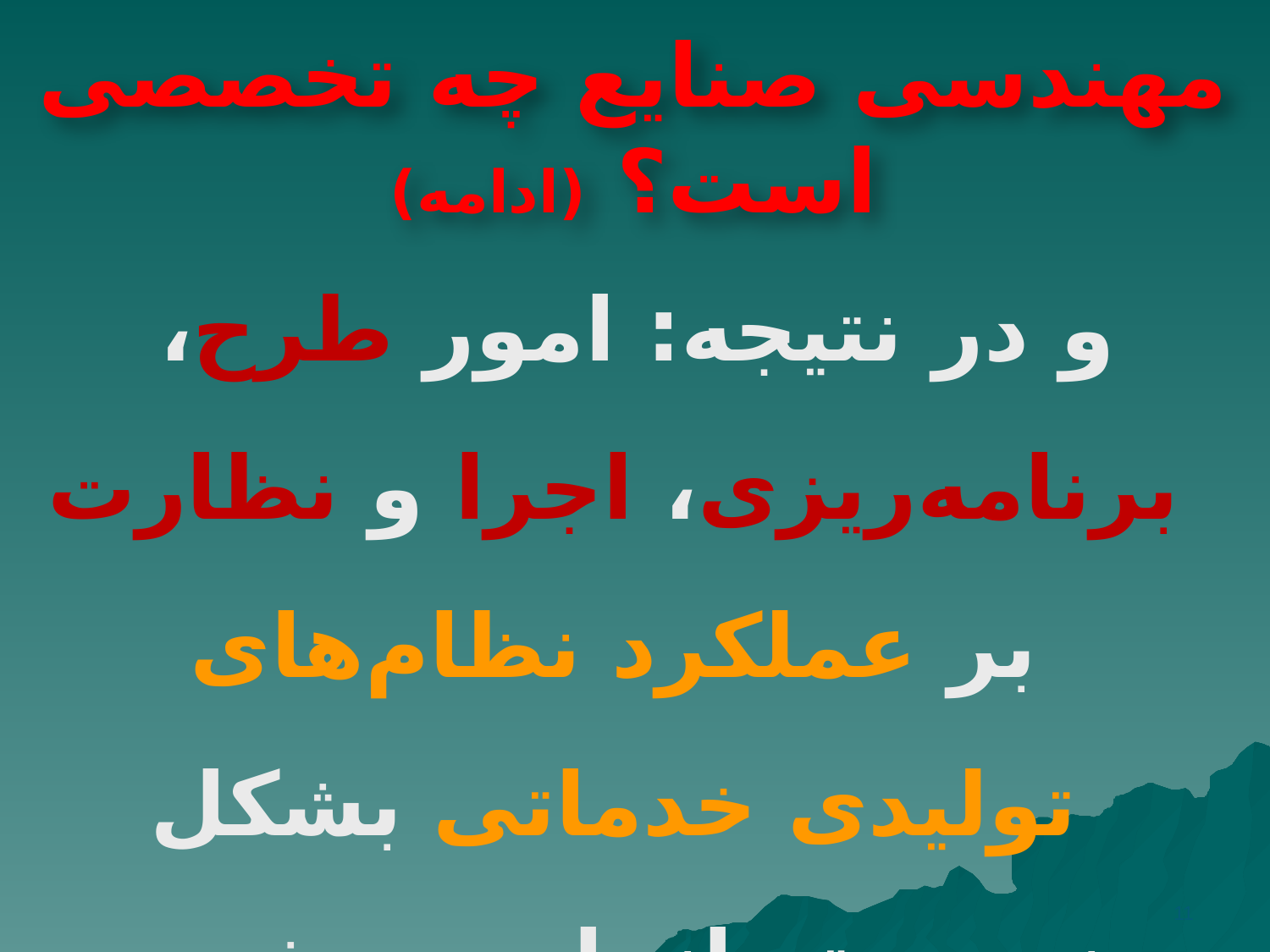

# مهندسی صنایع چه تخصصی است؟ (ادامه)
و در نتيجه: امور طرح، برنامه‌ريزى، اجرا و نظارت بر عملکرد نظام‌هاى توليدى خدماتى بشکل منسجم‌تر انجام مى‌شود و در نهايت،
11